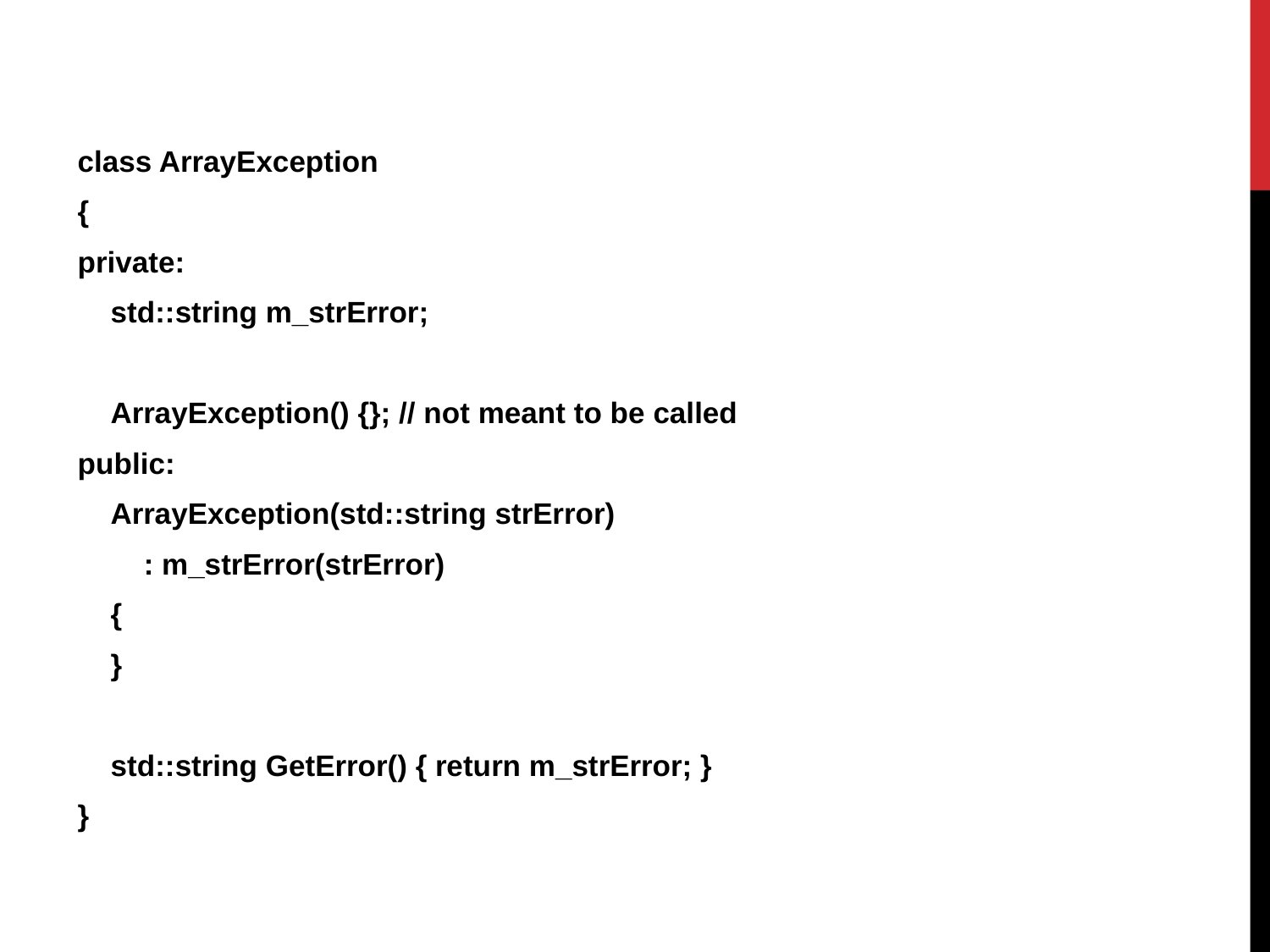

class ArrayException
{
private:
    std::string m_strError;

    ArrayException() {}; // not meant to be called
public:
    ArrayException(std::string strError)
        : m_strError(strError)
    {
    }

    std::string GetError() { return m_strError; }
}